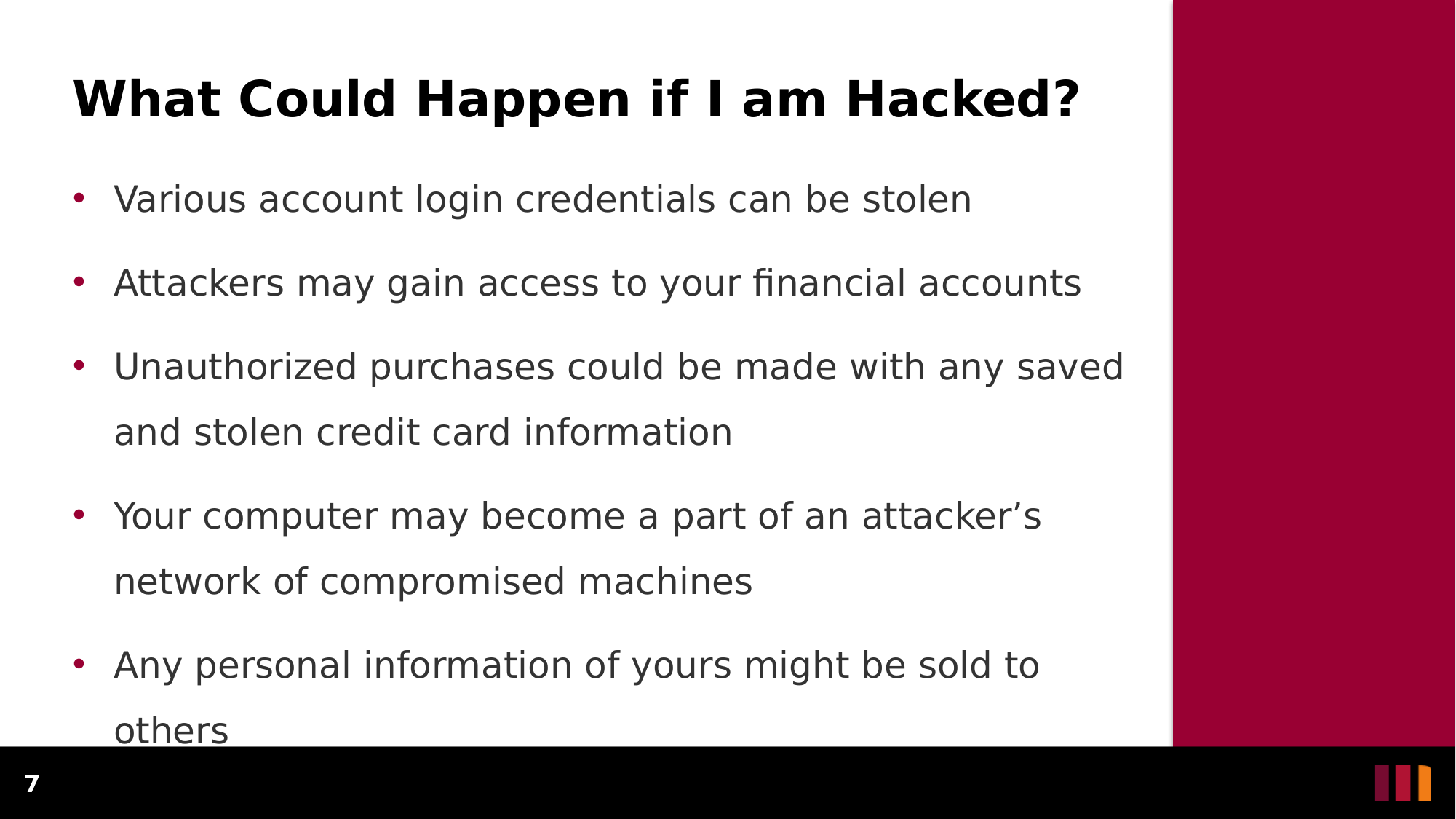

What Could Happen if I am Hacked?
Various account login credentials can be stolen
Attackers may gain access to your financial accounts
Unauthorized purchases could be made with any saved and stolen credit card information
Your computer may become a part of an attacker’s network of compromised machines
Any personal information of yours might be sold to others
7